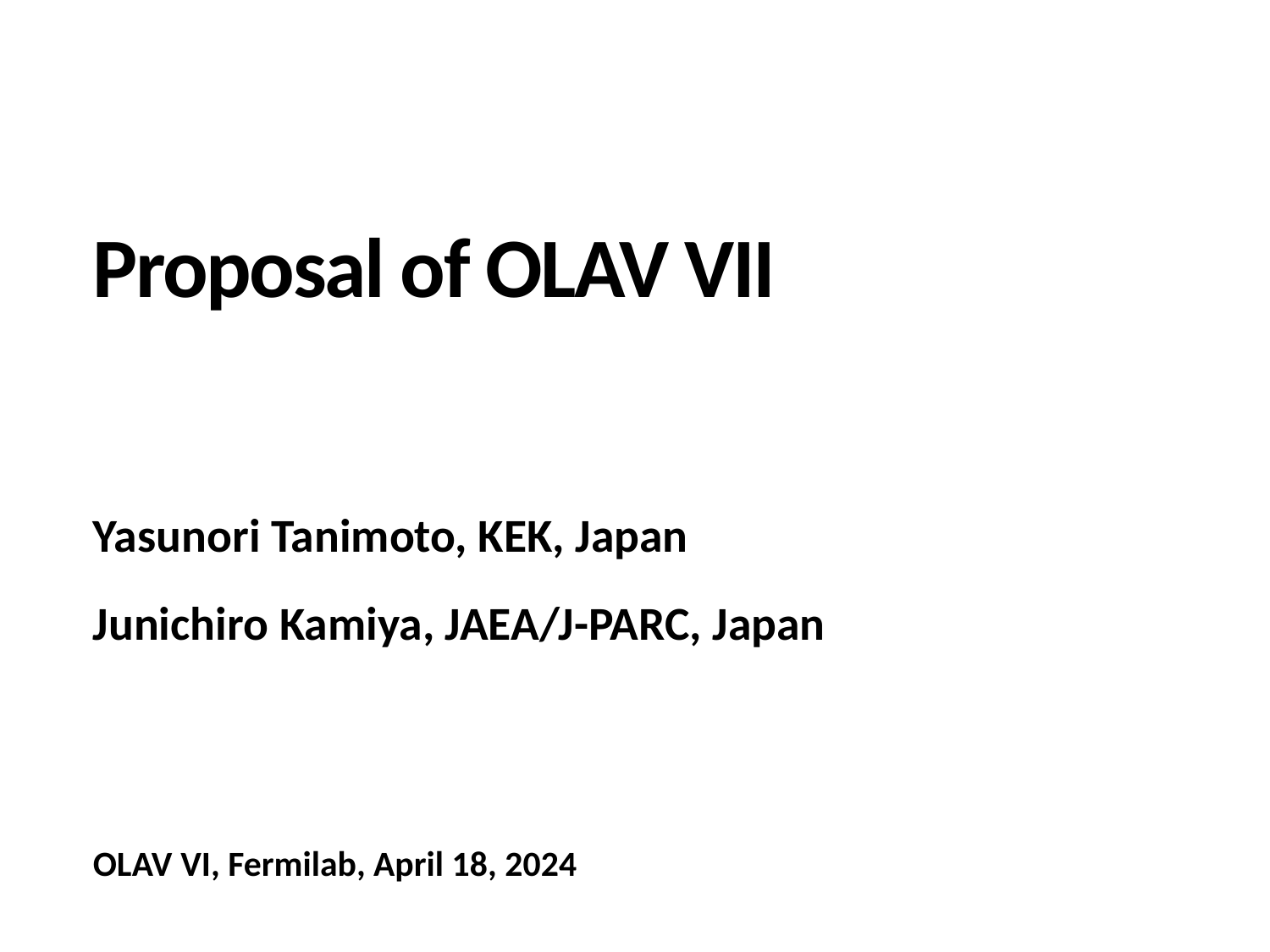

# Proposal of OLAV VII
Yasunori Tanimoto, KEK, Japan
Junichiro Kamiya, JAEA/J-PARC, Japan
OLAV VI, Fermilab, April 18, 2024